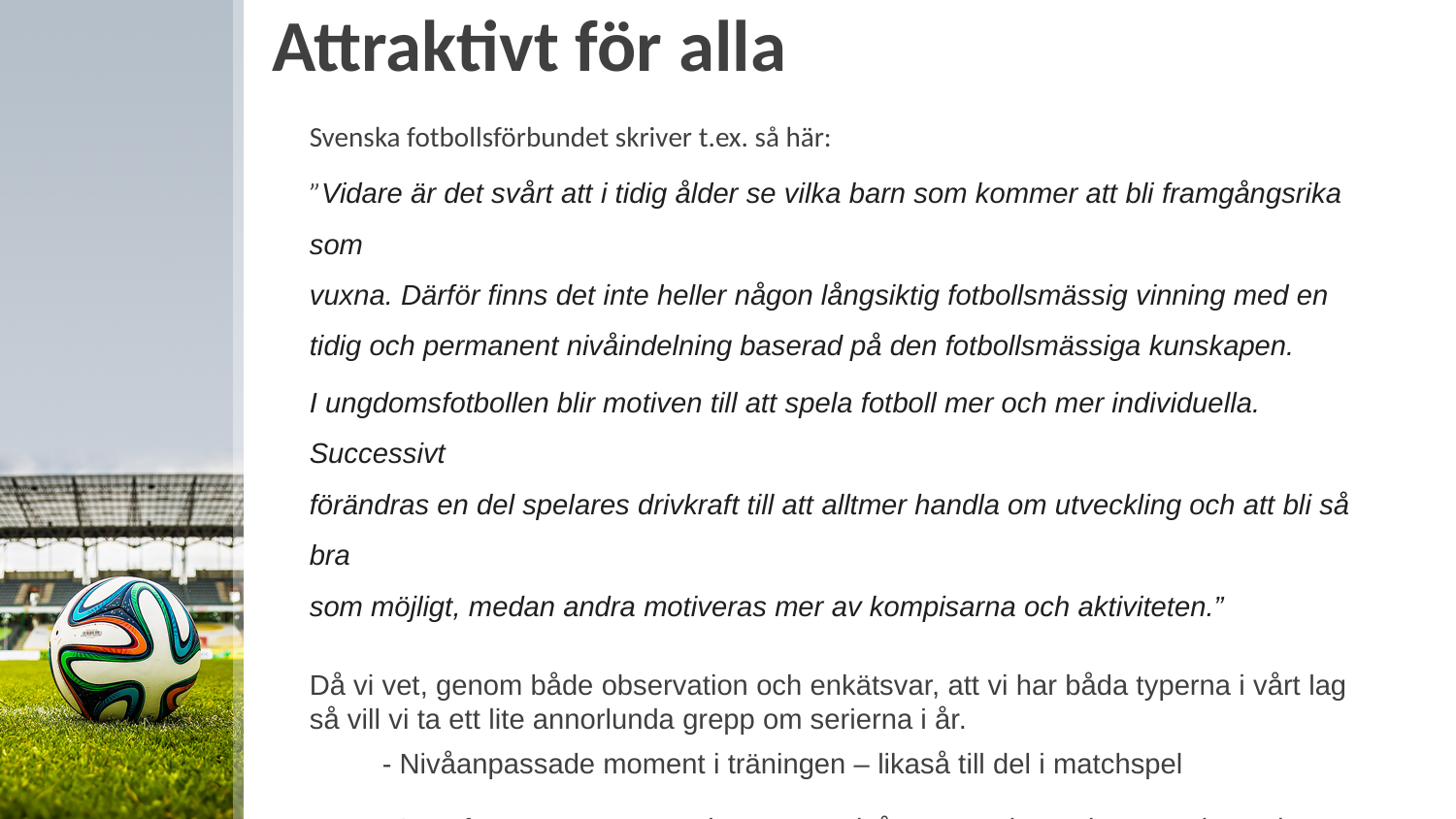

# Attraktivt för alla
Svenska fotbollsförbundet skriver t.ex. så här:
”Vidare är det svårt att i tidig ålder se vilka barn som kommer att bli framgångsrika som
vuxna. Därför finns det inte heller någon långsiktig fotbollsmässig vinning med en tidig och permanent nivåindelning baserad på den fotbollsmässiga kunskapen.
I ungdomsfotbollen blir motiven till att spela fotboll mer och mer individuella. Successivt
förändras en del spelares drivkraft till att alltmer handla om utveckling och att bli så bra
som möjligt, medan andra motiveras mer av kompisarna och aktiviteten.”

Då vi vet, genom både observation och enkätsvar, att vi har båda typerna i vårt lag
så vill vi ta ett lite annorlunda grepp om serierna i år.
- Nivåanpassade moment i träningen – likaså till del i matchspel
- Inga fasta, permanenta, lag – utan nivåanpassade med roterande spelare